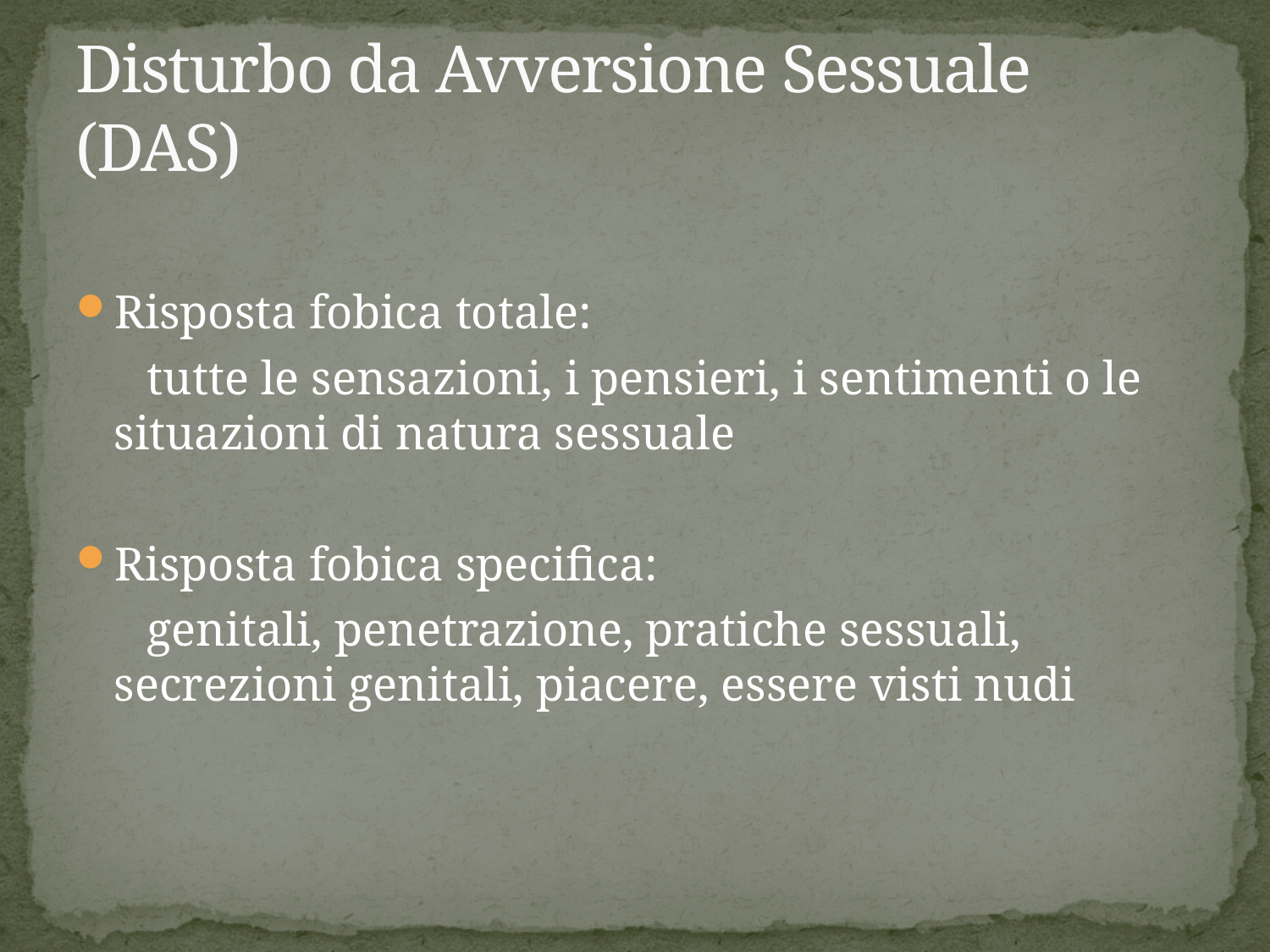

# Disturbo da Avversione Sessuale (DAS)

Risposta fobica totale:
      tutte le sensazioni, i pensieri, i sentimenti o le situazioni di natura sessuale

Risposta fobica specifica:
      genitali, penetrazione, pratiche sessuali, secrezioni genitali, piacere, essere visti nudi